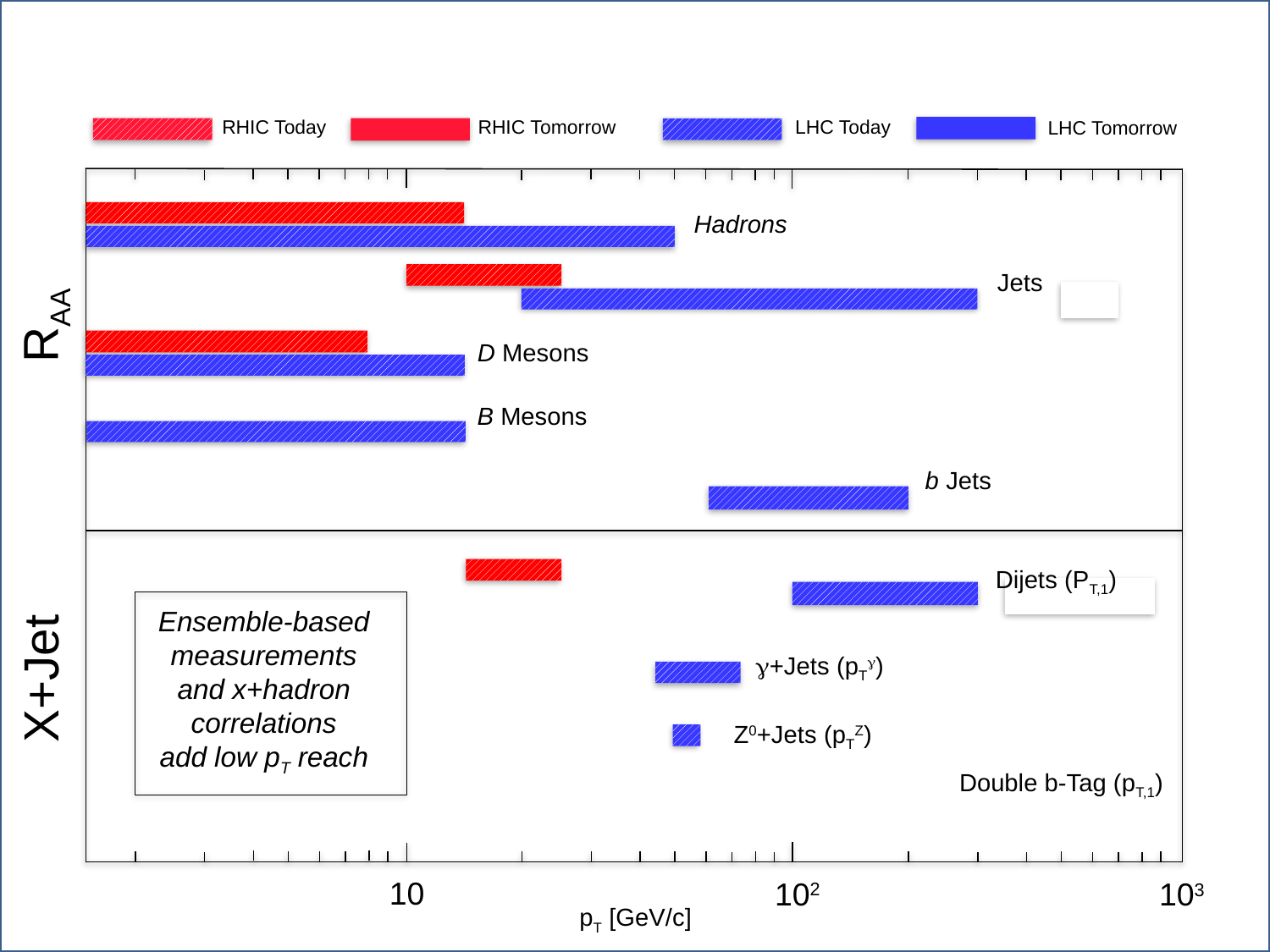

RHIC Today
RHIC Tomorrow
LHC Today
LHC Tomorrow

Hadrons

Jets

RAA

D Mesons

B Mesons

b Jets

Dijets (PT,1)

Ensemble-based
measurements
and x+hadron
correlations
add low pT reach
X+Jet
γ+Jets (pTγ)

Z0+Jets (pTZ)

Double b-Tag (pT,1)
10
102
103
pT [GeV/c]